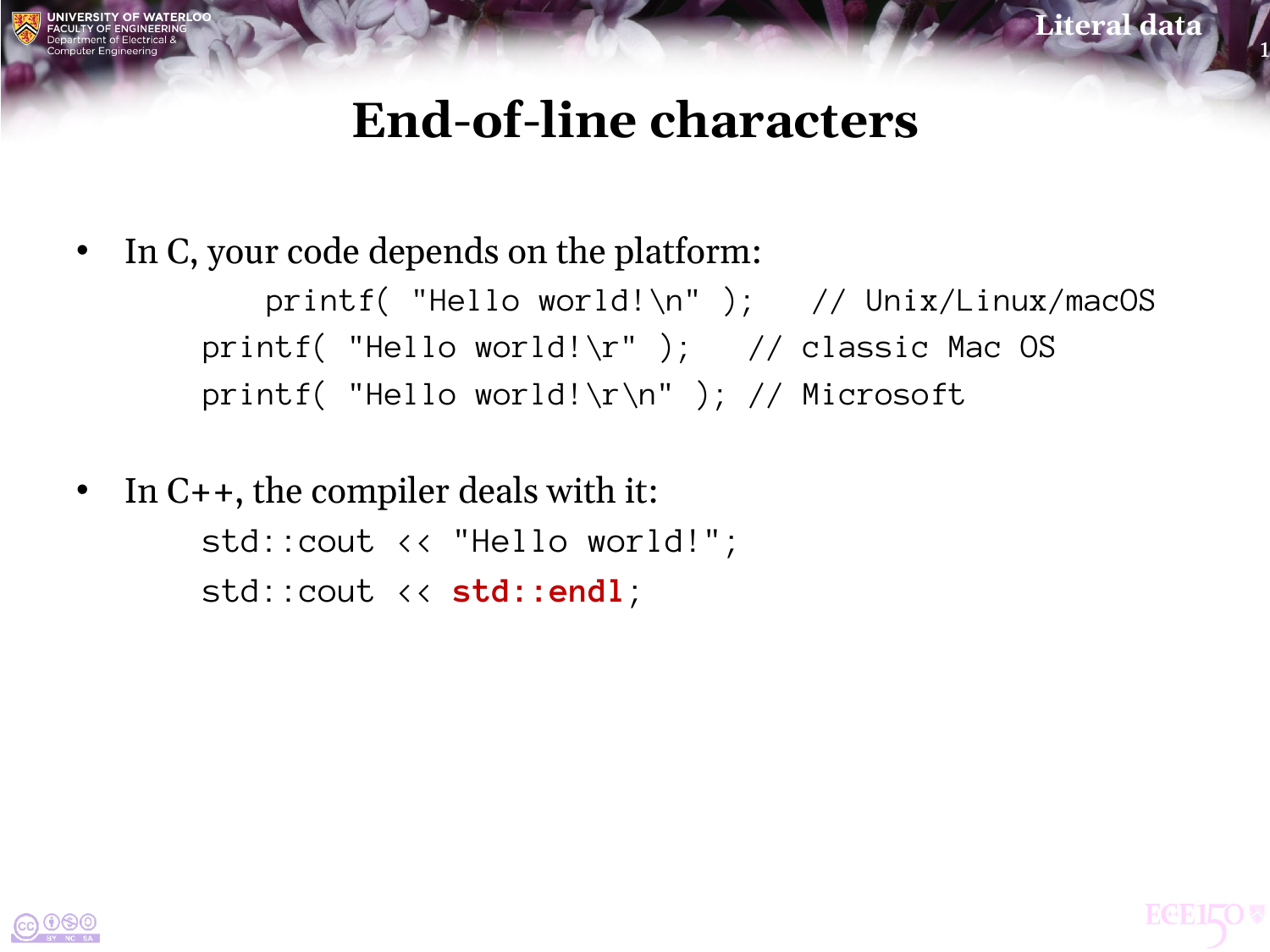

# End-of-line characters
In C, your code depends on the platform:
	printf( "Hello world!\n" );   // Unix/Linux/macOS
	printf( "Hello world!\r" );   // classic Mac OS
	printf( "Hello world!\r\n" ); // Microsoft

In C++, the compiler deals with it:
	std::cout << "Hello world!";
	std::cout << std::endl;